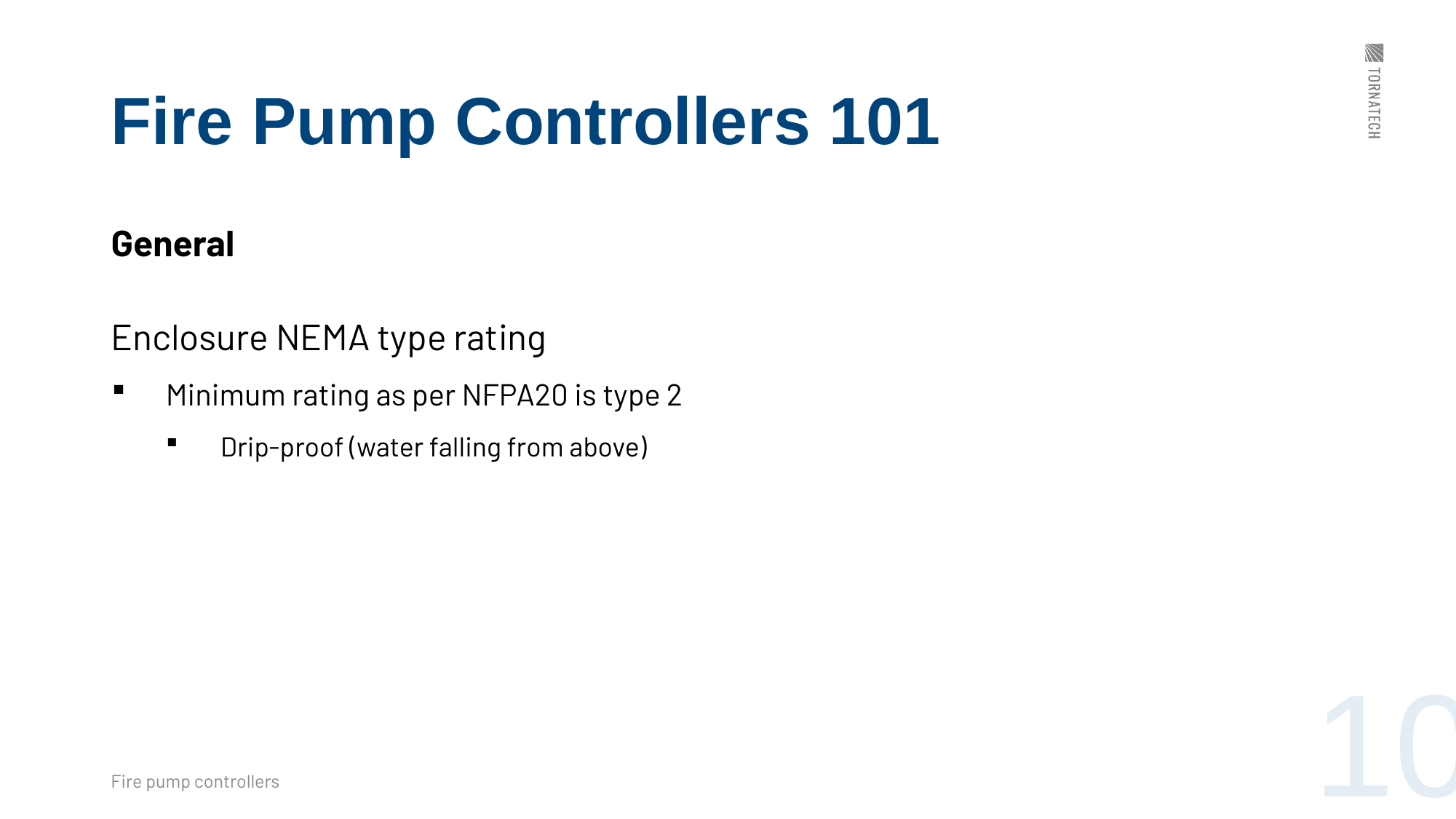

# Fire Pump Controllers 101
General
Enclosure NEMA type rating
Minimum rating as per NFPA20 is type 2
Drip-proof (water falling from above)

10
Fire pump controllers